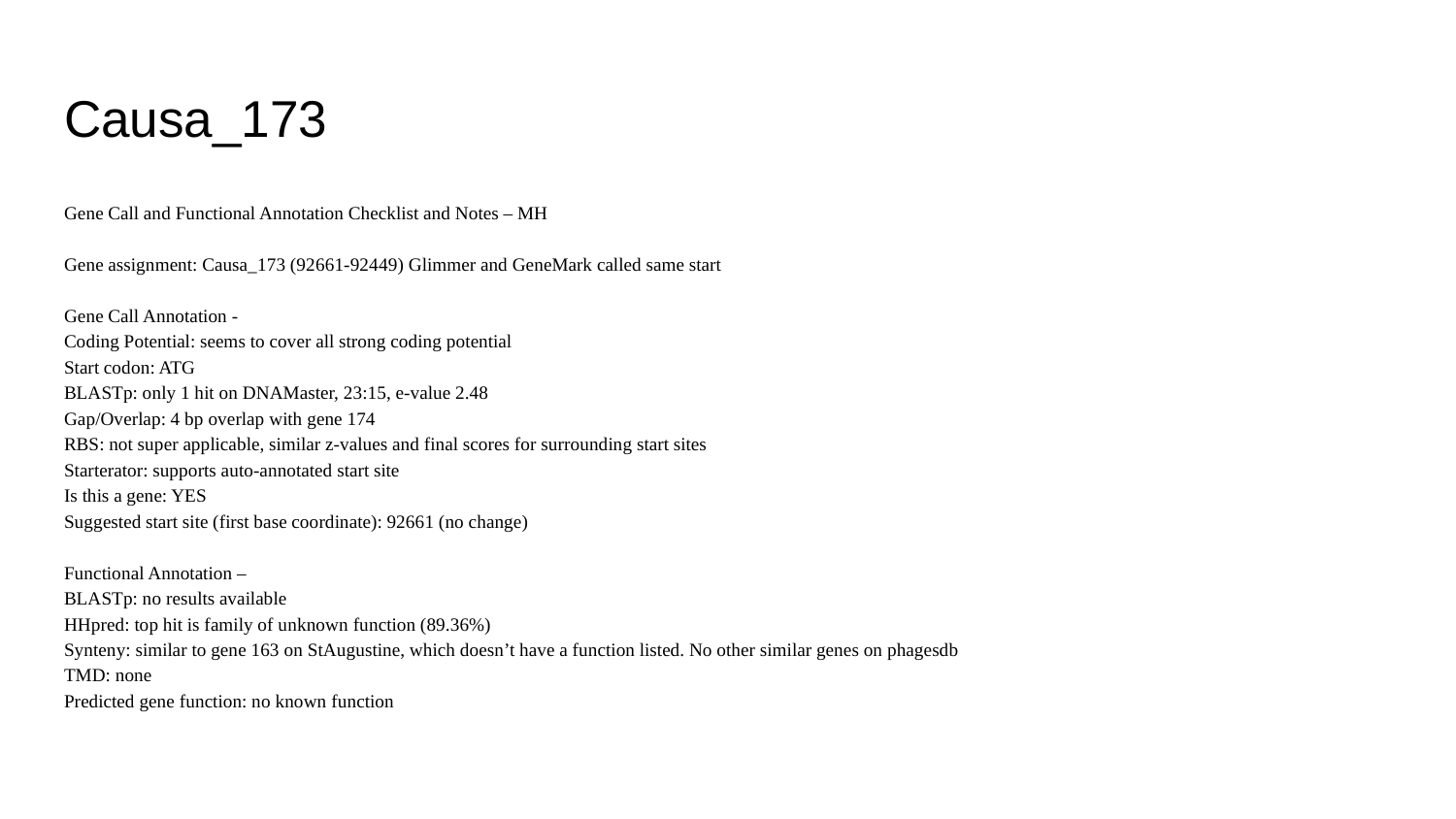

# Causa_173
Gene Call and Functional Annotation Checklist and Notes – MH

Gene assignment: Causa_173 (92661-92449) Glimmer and GeneMark called same start

Gene Call Annotation -
Coding Potential: seems to cover all strong coding potential
Start codon: ATG
BLASTp: only 1 hit on DNAMaster, 23:15, e-value 2.48
Gap/Overlap: 4 bp overlap with gene 174
RBS: not super applicable, similar z-values and final scores for surrounding start sites
Starterator: supports auto-annotated start site
Is this a gene: YES
Suggested start site (first base coordinate): 92661 (no change)

Functional Annotation –
BLASTp: no results available
HHpred: top hit is family of unknown function (89.36%)
Synteny: similar to gene 163 on StAugustine, which doesn’t have a function listed. No other similar genes on phagesdb
TMD: none
Predicted gene function: no known function